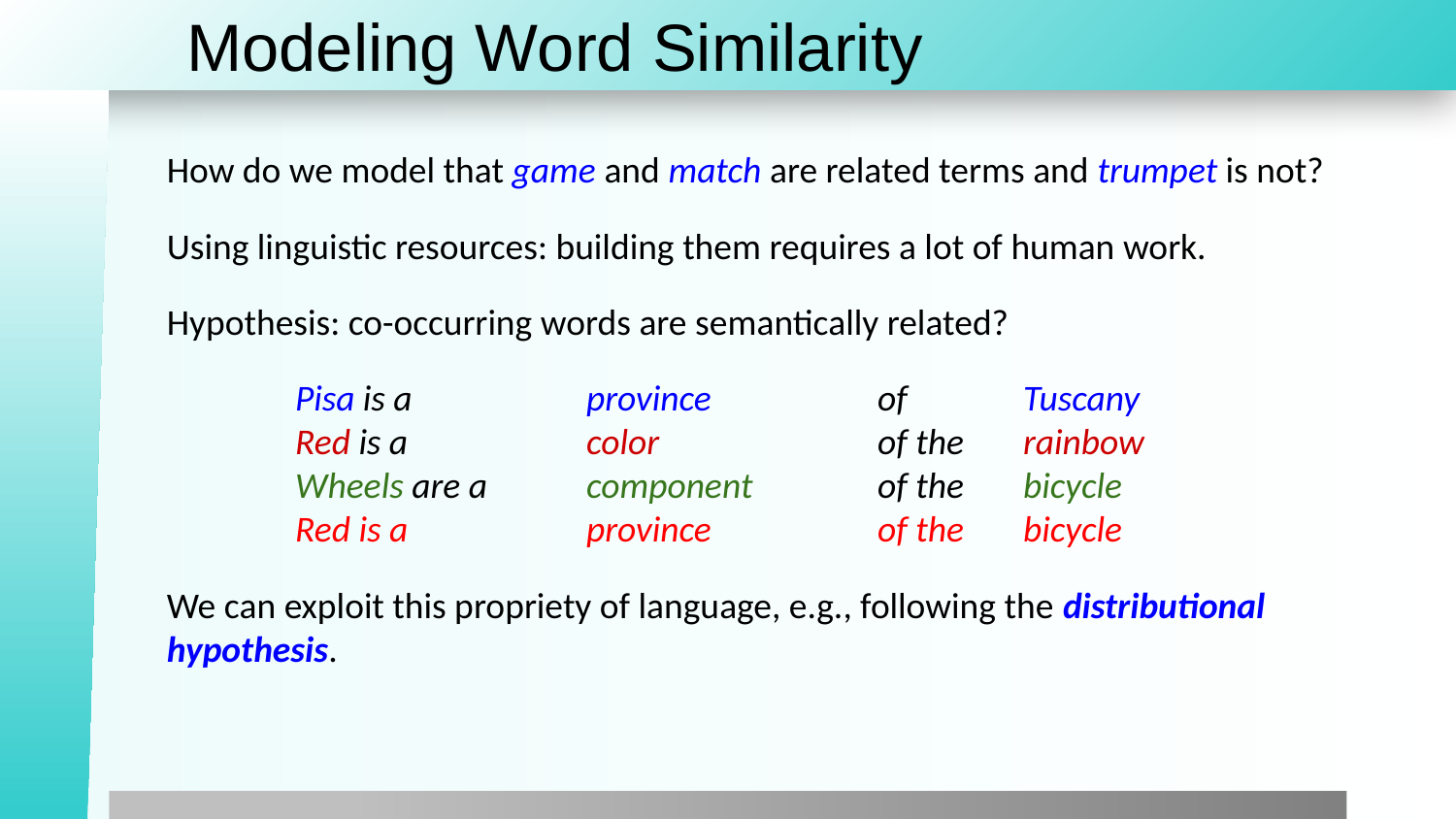

# Modeling Word Similarity
How do we model that game and match are related terms and trumpet is not?
Using linguistic resources: building them requires a lot of human work.
Hypothesis: co-occurring words are semantically related?
Pisa is a 		province 		of	Tuscany
Red is a 		color 		of the 	rainbow
Wheels are a	component 	of the 	bicycle
Red is a		province	 	of the 	bicycle
We can exploit this propriety of language, e.g., following the distributional hypothesis.